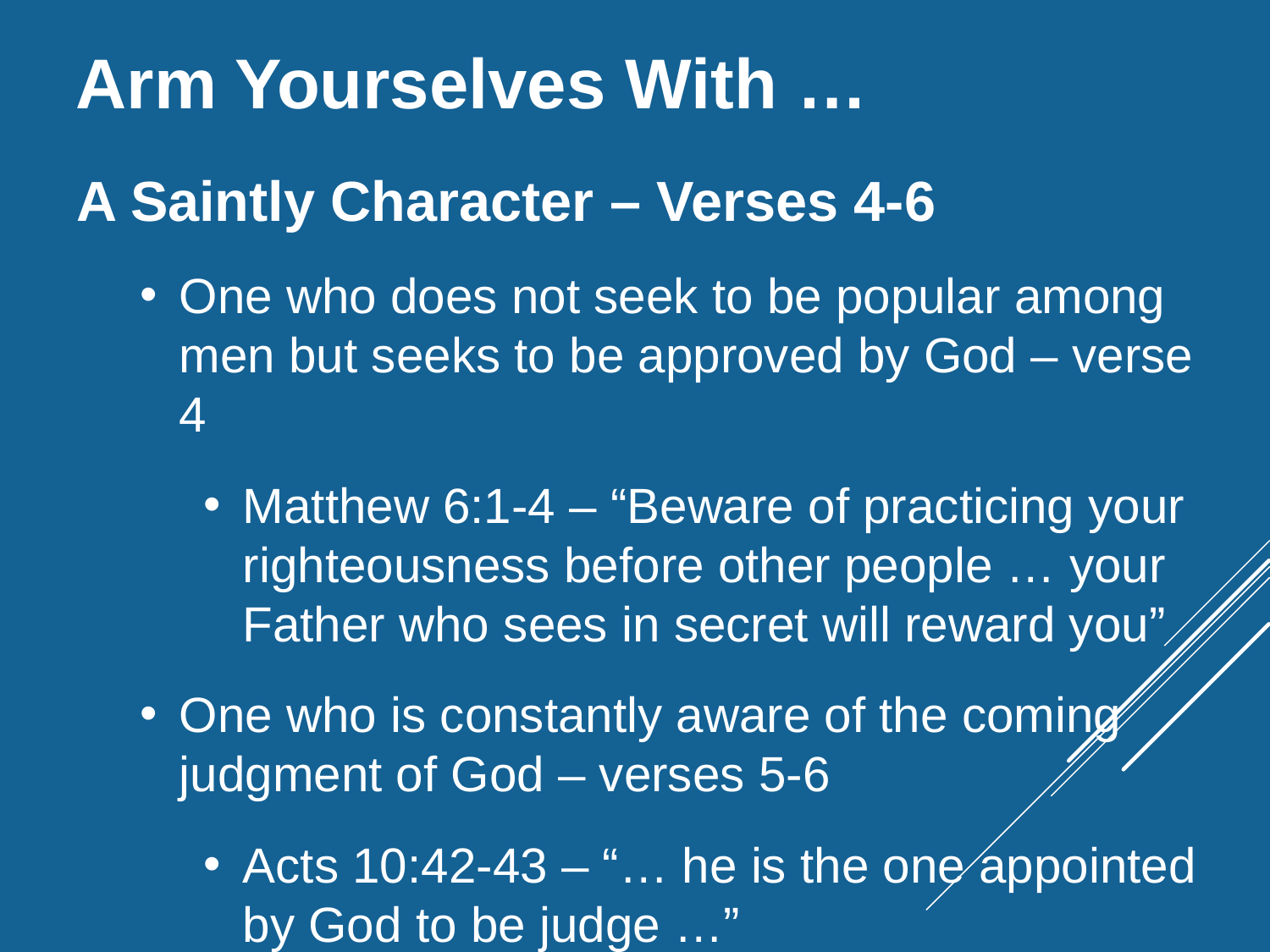

Arm Yourselves With …
A Saintly Character – Verses 4-6
One who does not seek to be popular among men but seeks to be approved by God – verse 4
Matthew 6:1-4 – “Beware of practicing your righteousness before other people … your Father who sees in secret will reward you”
One who is constantly aware of the coming judgment of God – verses 5-6
Acts 10:42-43 – “… he is the one appointed by God to be judge …”